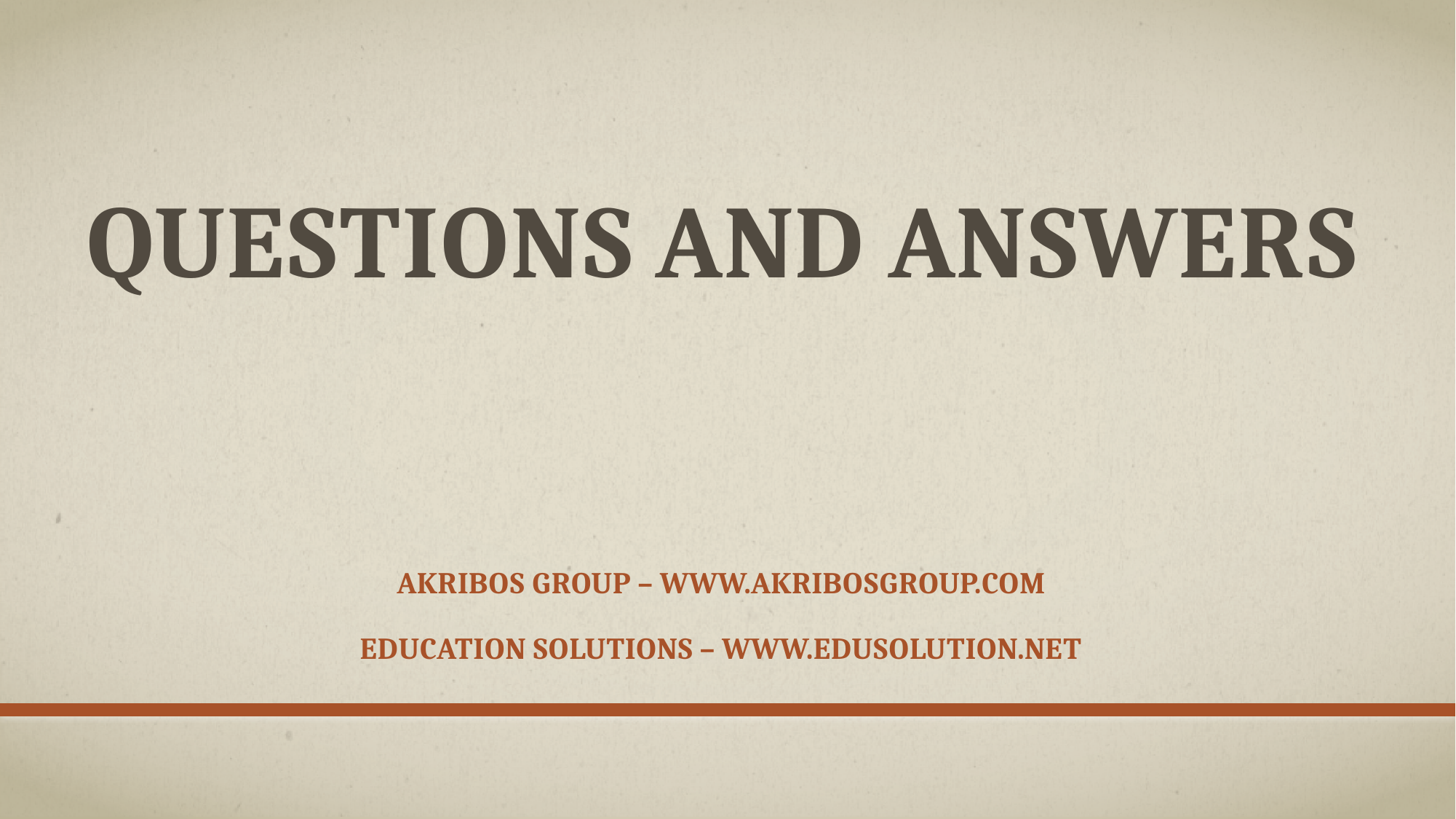

# Questions and Answers
Akribos Group – www.akribosgroup.com

Education Solutions – www.edusolution.net